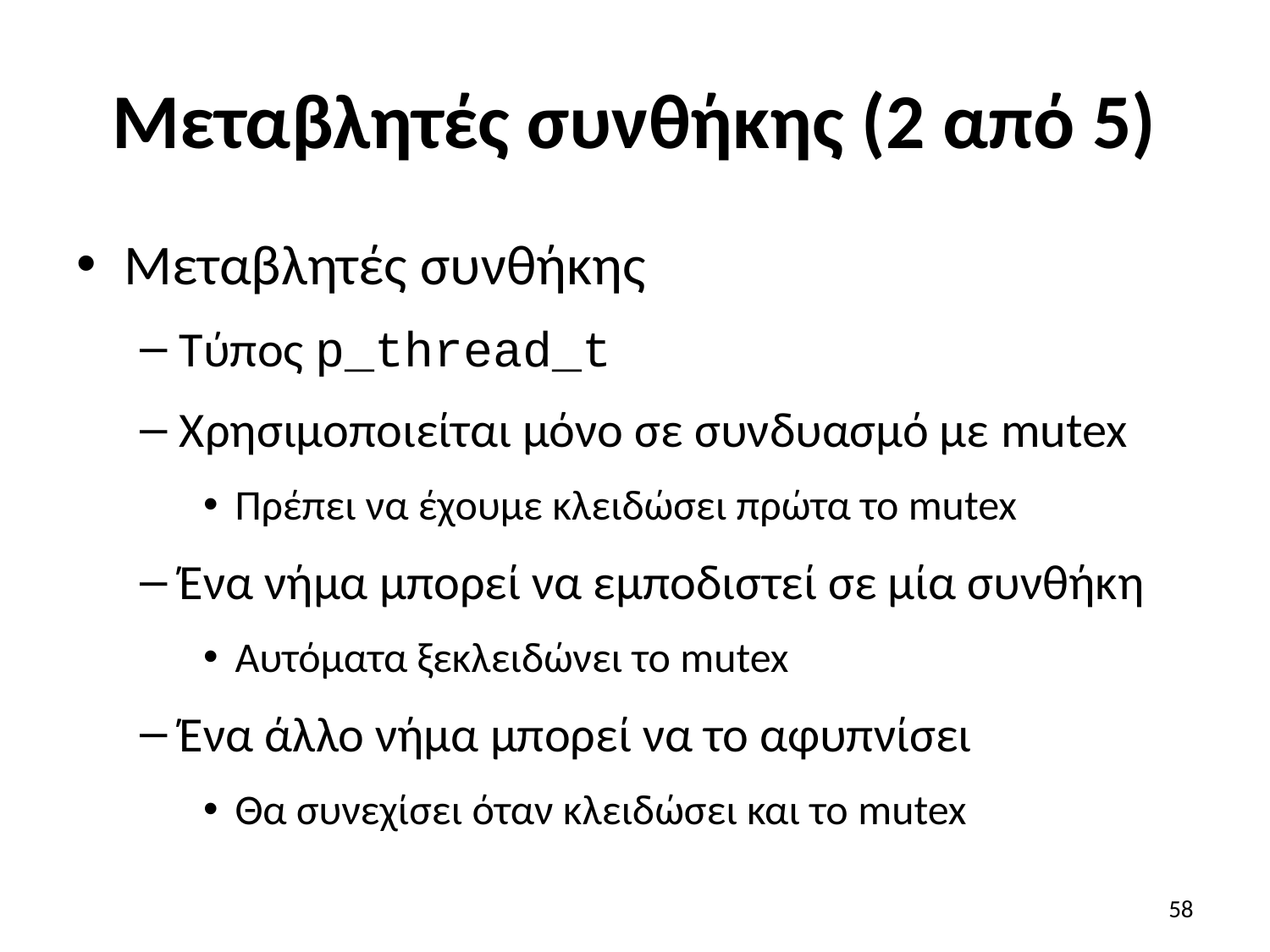

# Μεταβλητές συνθήκης (2 από 5)
Μεταβλητές συνθήκης
Τύπος p_thread_t
Χρησιμοποιείται μόνο σε συνδυασμό με mutex
Πρέπει να έχουμε κλειδώσει πρώτα το mutex
Ένα νήμα μπορεί να εμποδιστεί σε μία συνθήκη
Αυτόματα ξεκλειδώνει το mutex
Ένα άλλο νήμα μπορεί να το αφυπνίσει
Θα συνεχίσει όταν κλειδώσει και το mutex
58